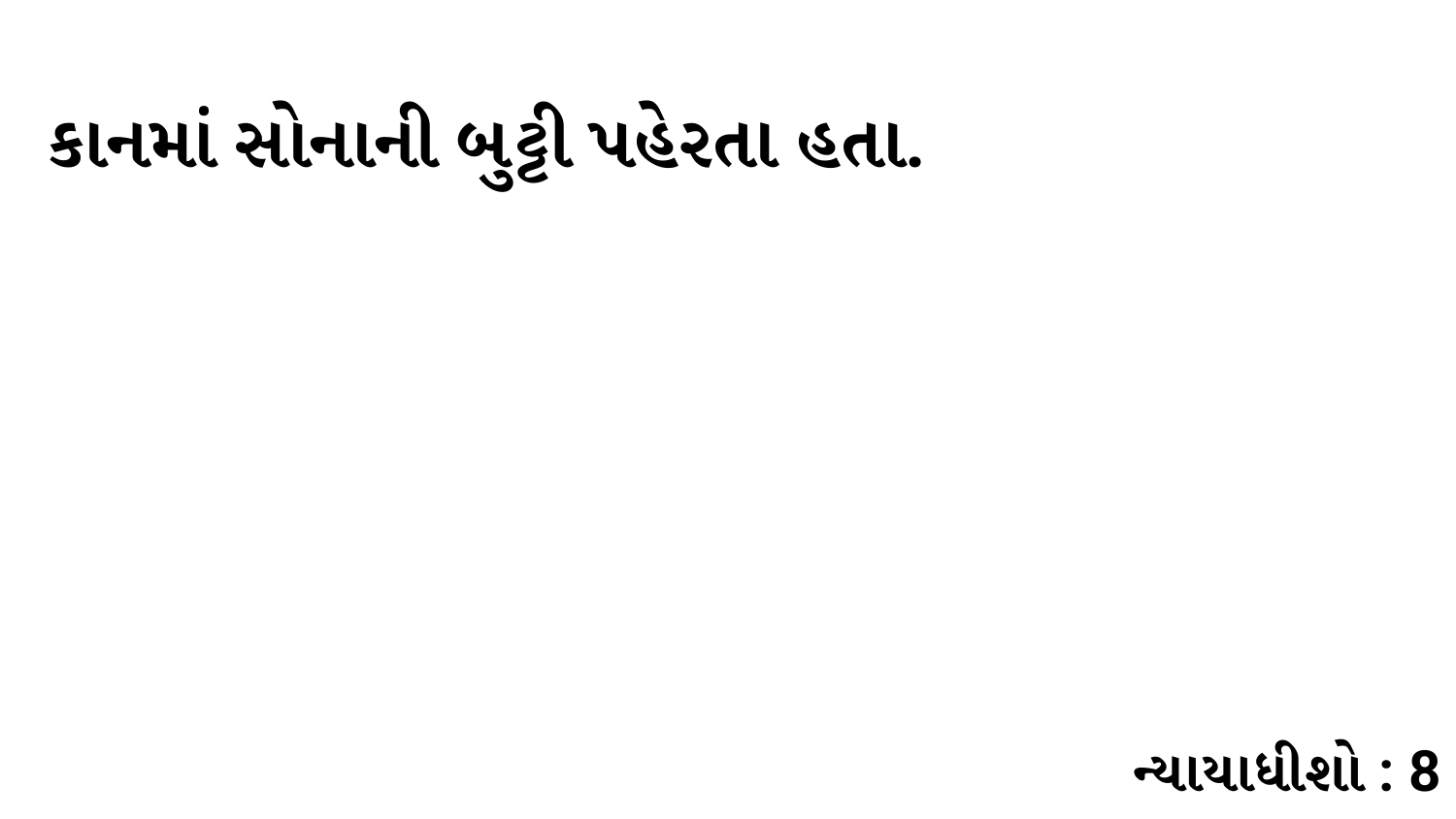

કાનમાં સોનાની બુટ્ટી પહેરતા હતા.
ન્યાયાધીશો : 8